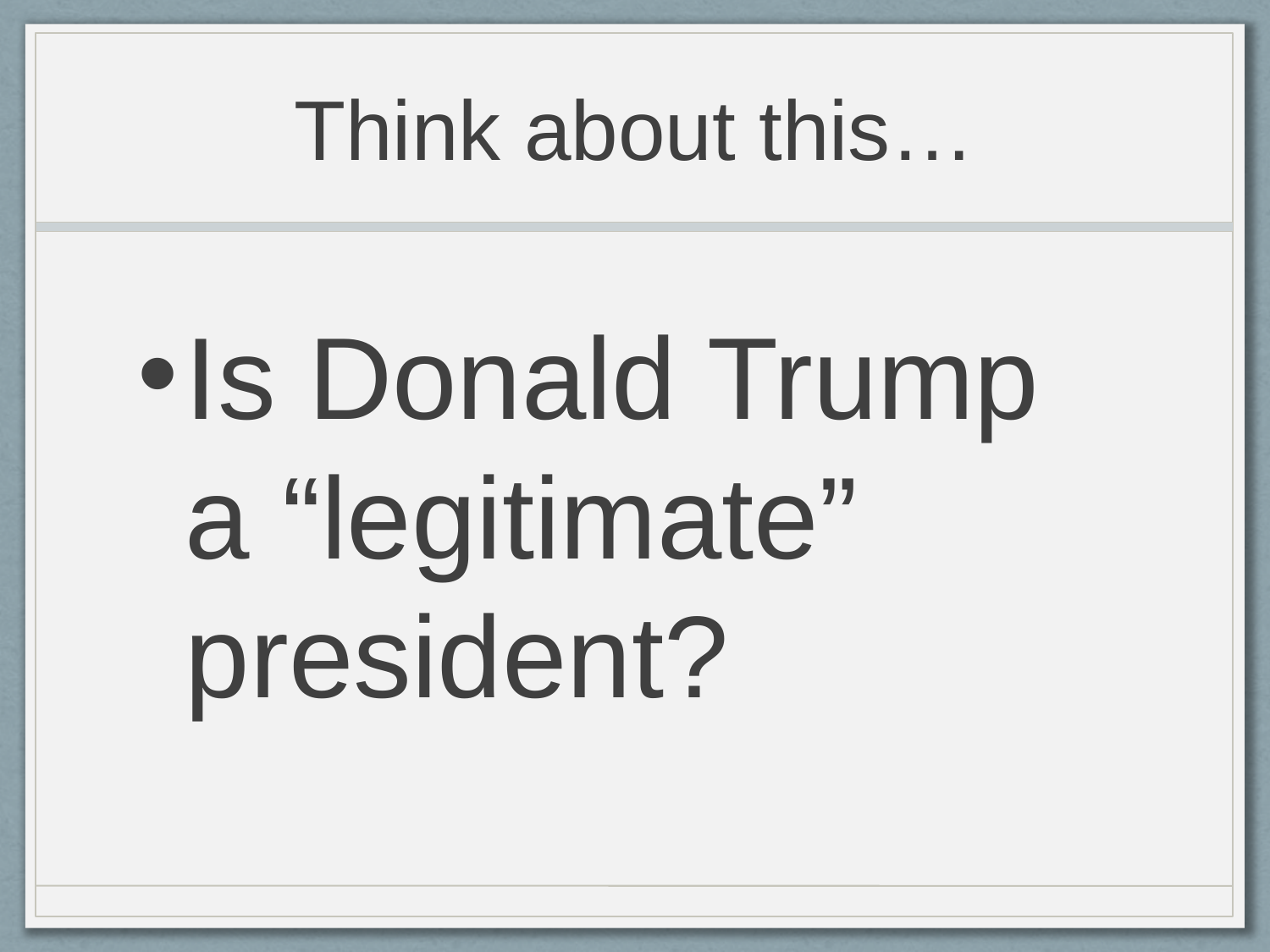

# Think about this…
Is Donald Trump a “legitimate” president?